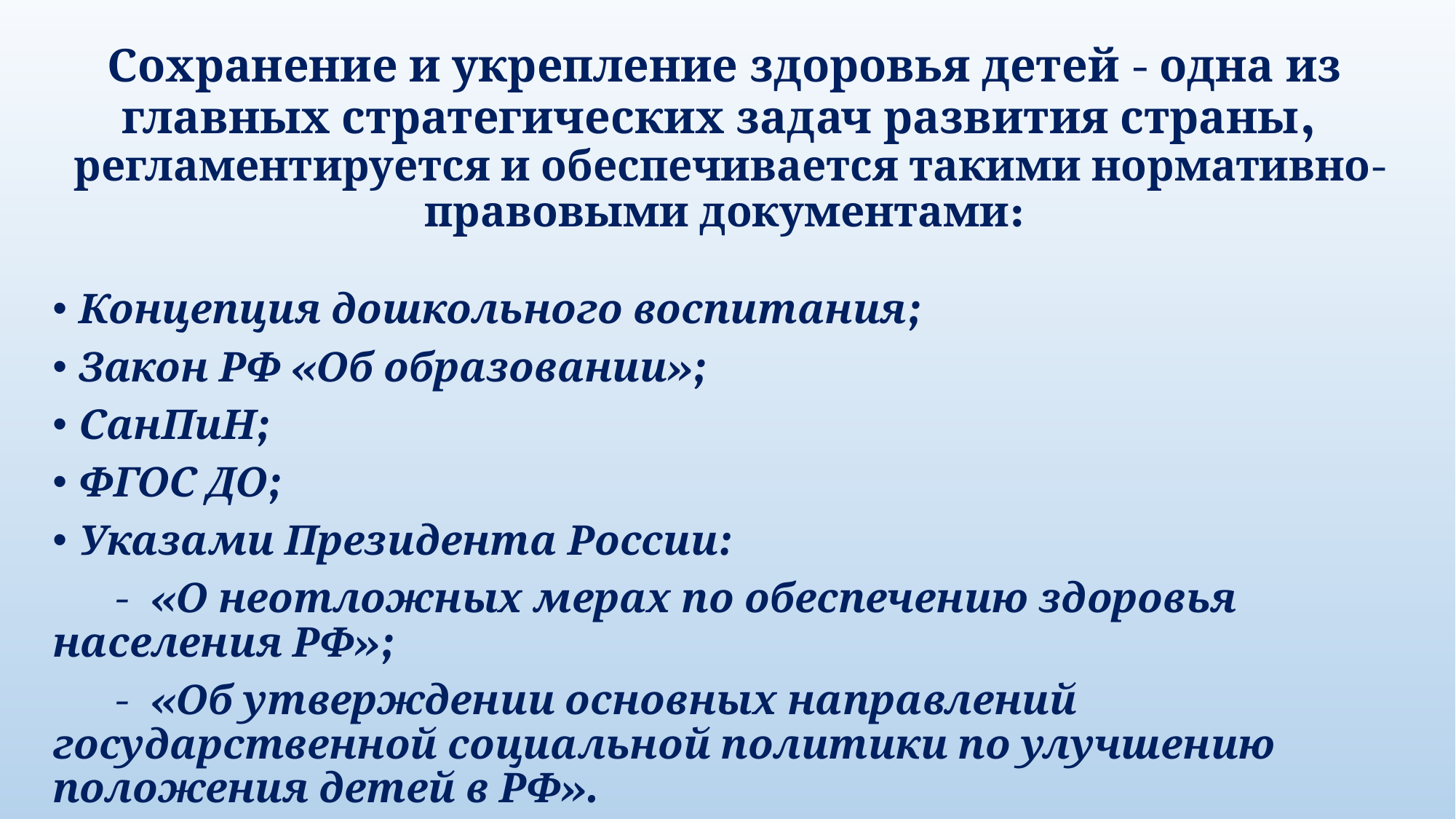

# Сохранение и укрепление здоровья детей - одна из главных стратегических задач развития страны, регламентируется и обеспечивается такими нормативно-правовыми документами:
Концепция дошкольного воспитания;
Закон РФ «Об образовании»;
СанПиН;
ФГОС ДО;
Указами Президента России:
      -  «О неотложных мерах по обеспечению здоровья населения РФ»;
      -  «Об утверждении основных направлений государственной социальной политики по улучшению положения детей в РФ».